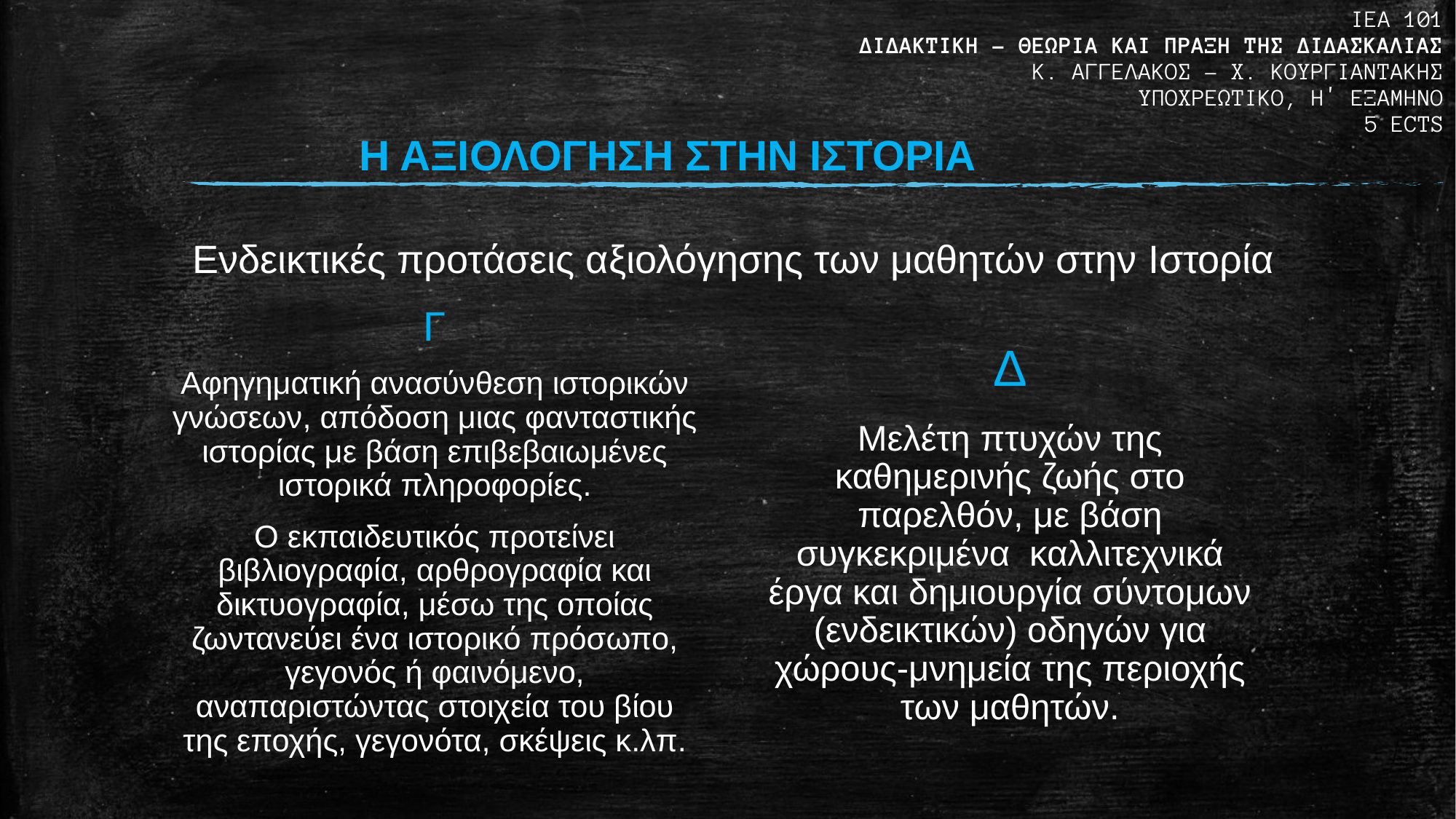

ΙΕΑ 101
ΔΙΔΑΚΤΙΚΗ – ΘΕΩΡΙΑ ΚΑΙ ΠΡΑΞΗ ΤΗΣ ΔΙΔΑΣΚΑΛΙΑΣ
Κ. ΑΓΓΕΛΑΚΟΣ – Χ. ΚΟΥΡΓΙΑΝΤΑΚΗΣ
ΥΠΟΧΡΕΩΤΙΚΟ, Η΄ ΕΞΑΜΗΝΟ
5 ECTS
Η ΑΞΙΟΛΟΓΗΣΗ ΣΤΗΝ ΙΣΤΟΡΙΑ
Ενδεικτικές προτάσεις αξιολόγησης των μαθητών στην Ιστορία

Γ
Αφηγηματική ανασύνθεση ιστορικών γνώσεων, απόδοση μιας φανταστικής ιστορίας με βάση επιβεβαιωμένες ιστορικά πληροφορίες.
Ο εκπαιδευτικός προτείνει βιβλιογραφία, αρθρογραφία και δικτυογραφία, μέσω της οποίας ζωντανεύει ένα ιστορικό πρόσωπο, γεγονός ή φαινόμενο, αναπαριστώντας στοιχεία του βίου της εποχής, γεγονότα, σκέψεις κ.λπ.
Δ
Μελέτη πτυχών της καθημερινής ζωής στο παρελθόν, με βάση συγκεκριμένα  καλλιτεχνικά έργα και δημιουργία σύντομων (ενδεικτικών) οδηγών για χώρους-μνημεία της περιοχής των μαθητών.